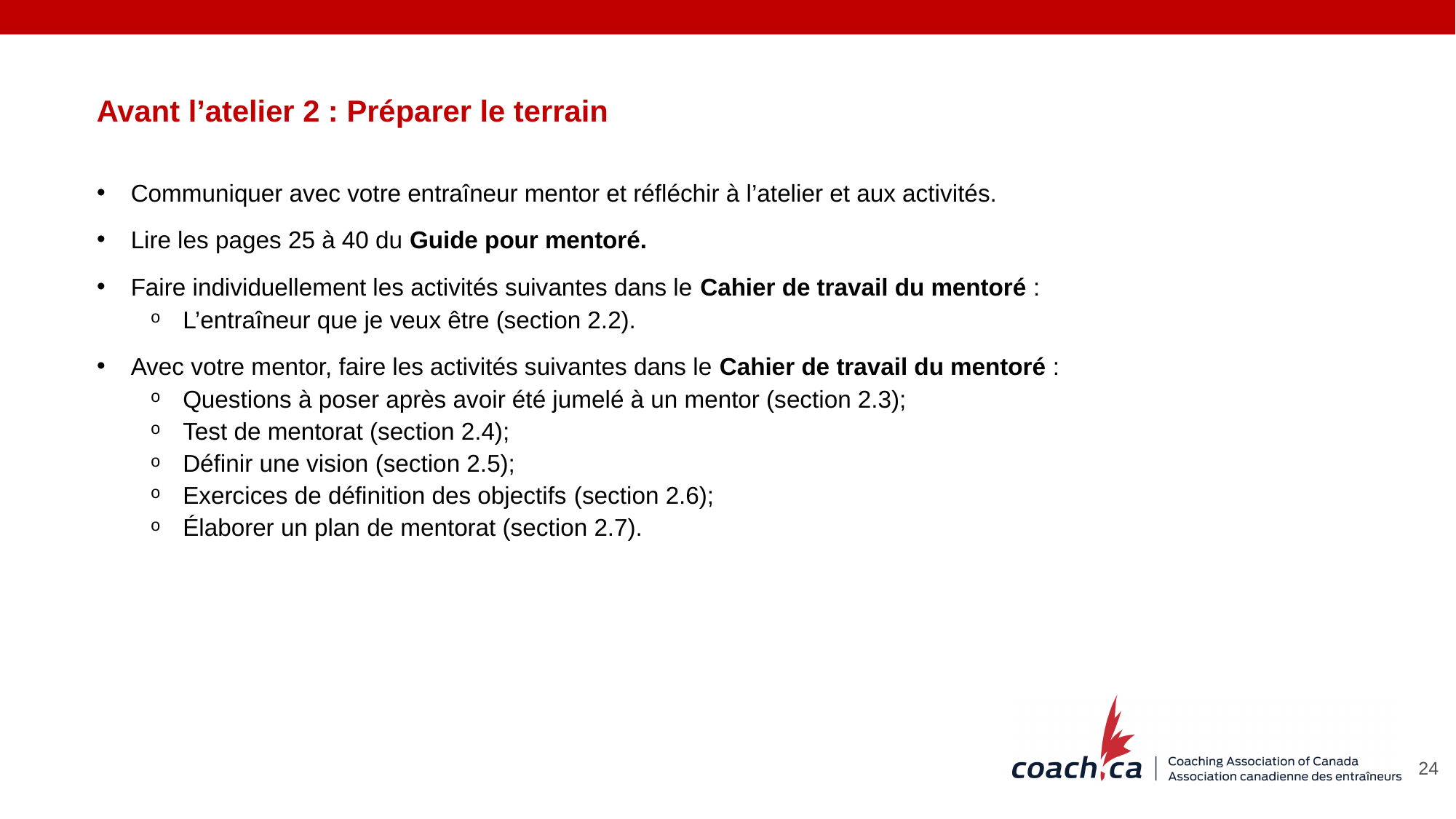

Avant l’atelier 2 : Préparer le terrain
Communiquer avec votre entraîneur mentor et réfléchir à l’atelier et aux activités.
Lire les pages 25 à 40 du Guide pour mentoré.
Faire individuellement les activités suivantes dans le Cahier de travail du mentoré :
L’entraîneur que je veux être (section 2.2).
Avec votre mentor, faire les activités suivantes dans le Cahier de travail du mentoré :
Questions à poser après avoir été jumelé à un mentor (section 2.3);
Test de mentorat (section 2.4);
Définir une vision (section 2.5);
Exercices de définition des objectifs (section 2.6);
Élaborer un plan de mentorat (section 2.7).
24